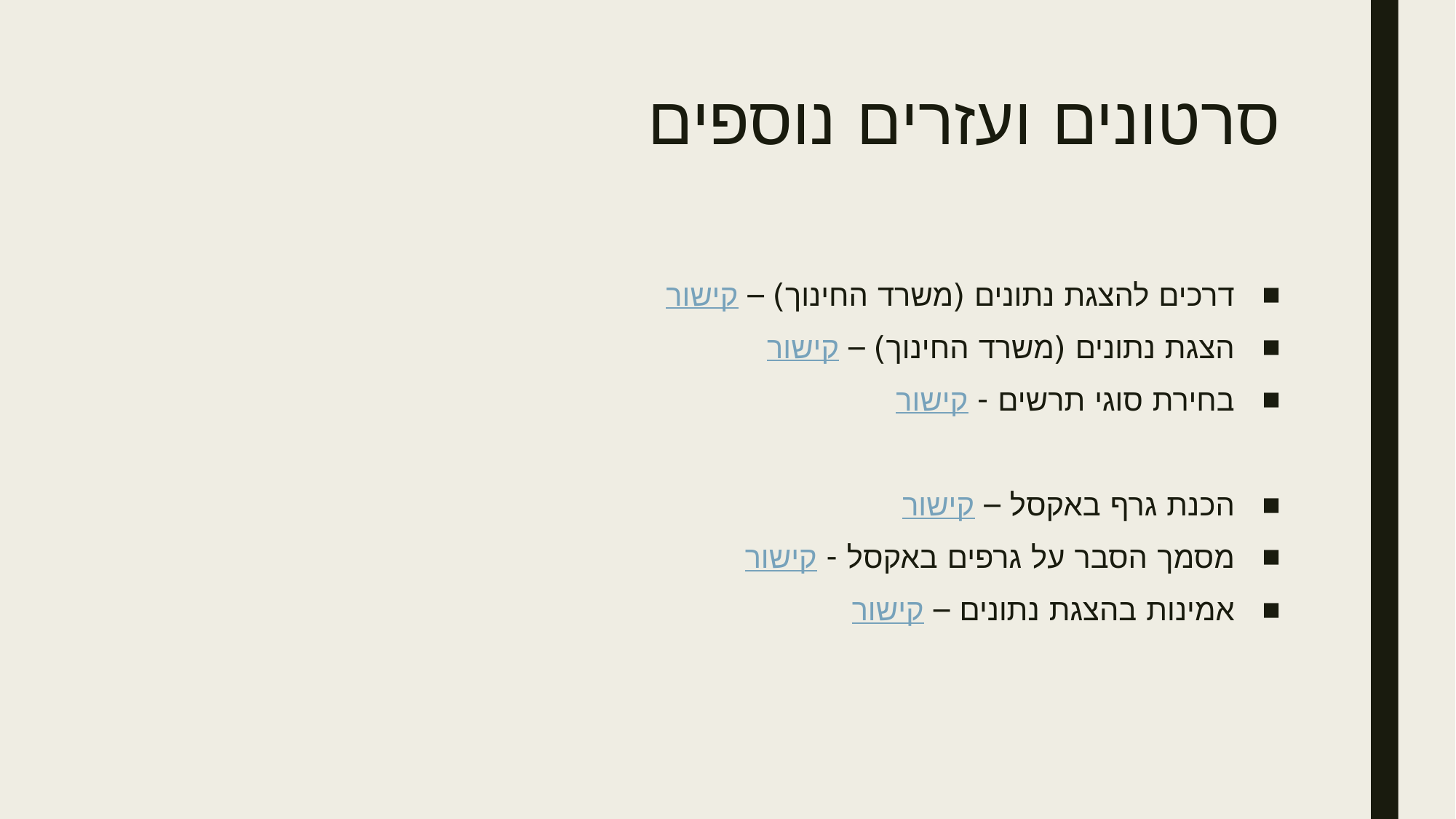

# סרטונים ועזרים נוספים
דרכים להצגת נתונים (משרד החינוך) – קישור
הצגת נתונים (משרד החינוך) – קישור
בחירת סוגי תרשים - קישור

הכנת גרף באקסל – קישור
מסמך הסבר על גרפים באקסל - קישור
אמינות בהצגת נתונים – קישור